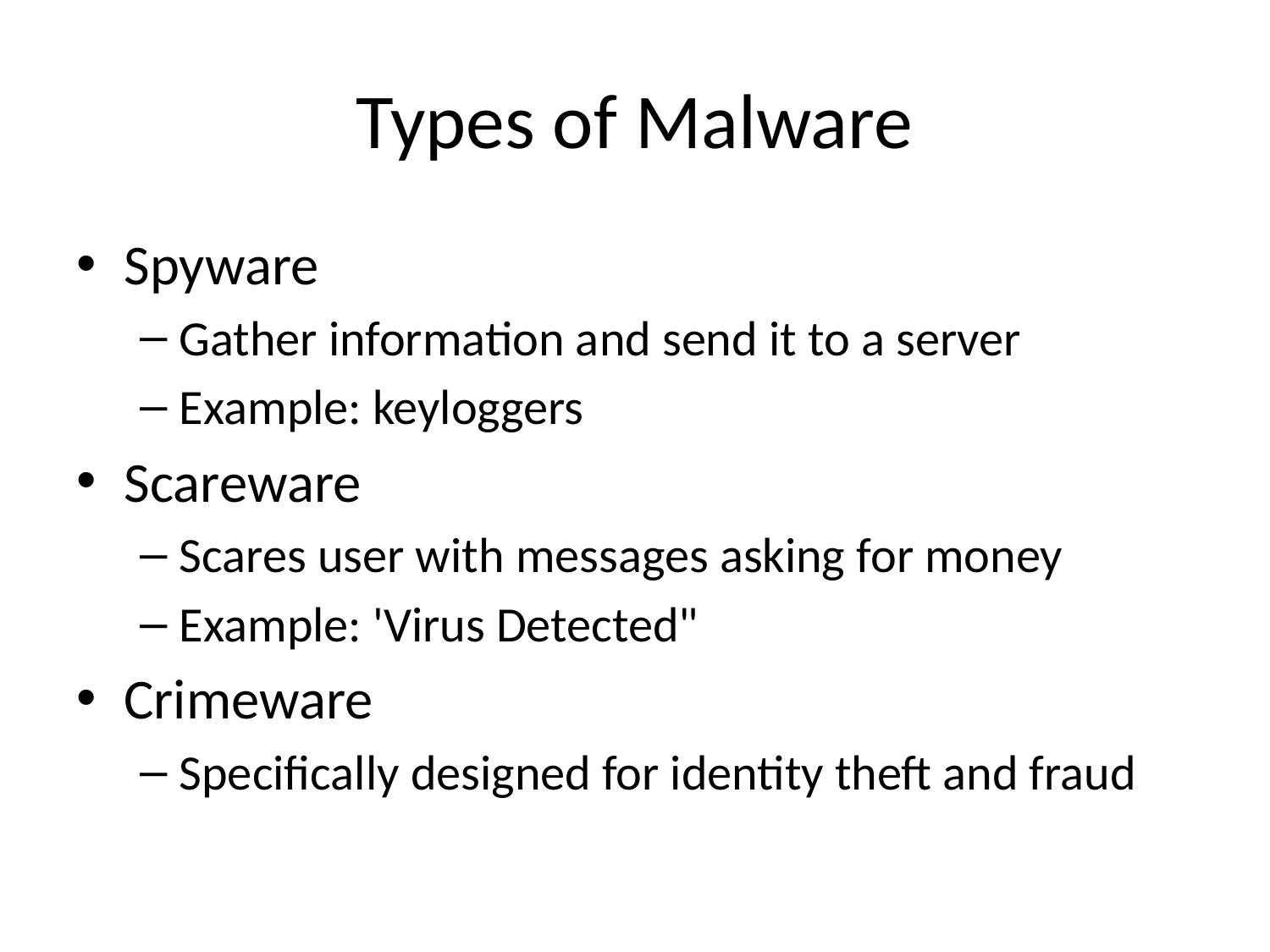

# Types of Malware
Spyware
Gather information and send it to a server
Example: keyloggers
Scareware
Scares user with messages asking for money
Example: 'Virus Detected"
Crimeware
Specifically designed for identity theft and fraud